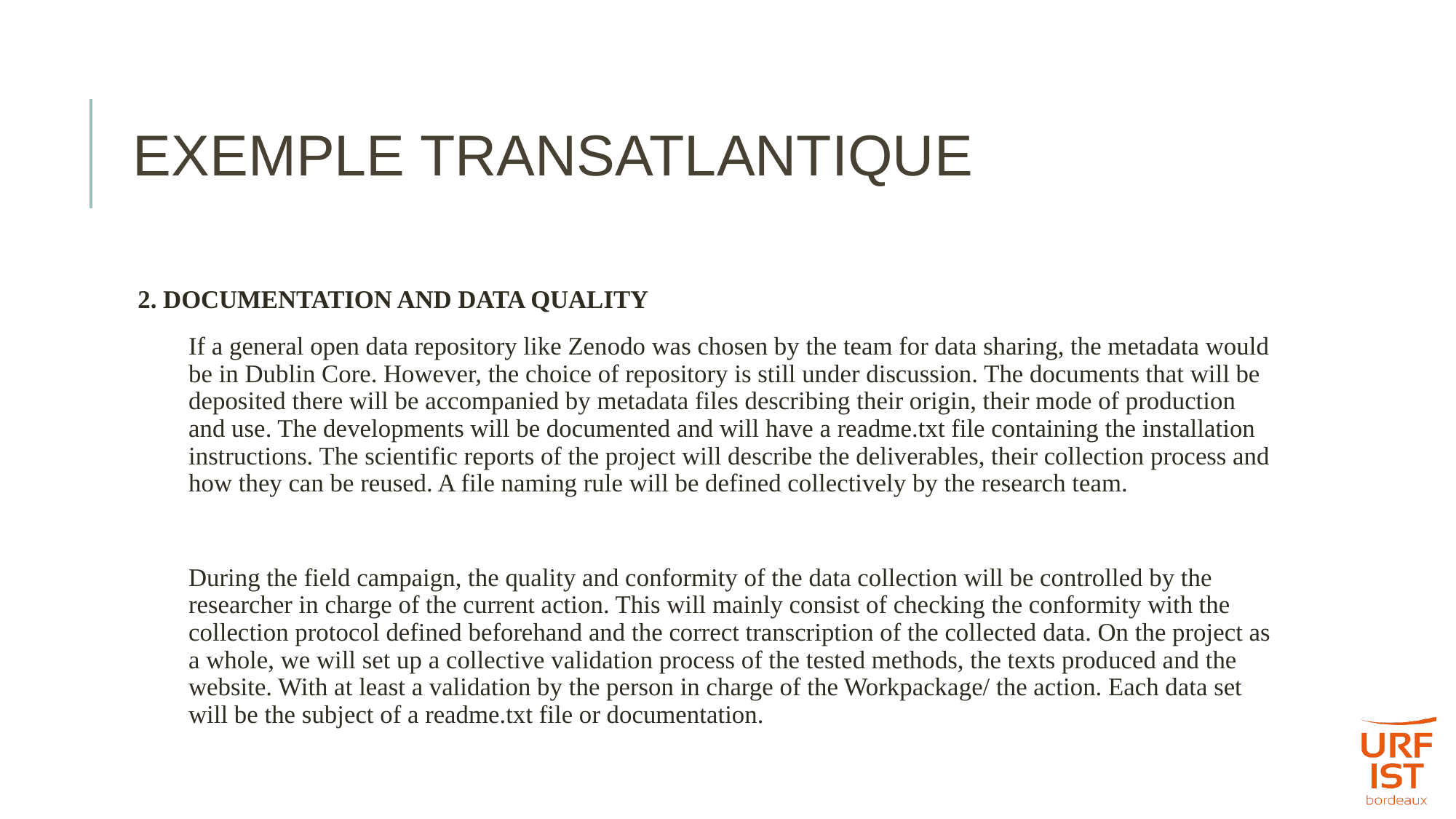

# EXEMPLE TRANSATLANTIQUE
2. DOCUMENTATION AND DATA QUALITY
If a general open data repository like Zenodo was chosen by the team for data sharing, the metadata would be in Dublin Core. However, the choice of repository is still under discussion. The documents that will be deposited there will be accompanied by metadata files describing their origin, their mode of production and use. The developments will be documented and will have a readme.txt file containing the installation instructions. The scientific reports of the project will describe the deliverables, their collection process and how they can be reused. A file naming rule will be defined collectively by the research team.

During the field campaign, the quality and conformity of the data collection will be controlled by the researcher in charge of the current action. This will mainly consist of checking the conformity with the collection protocol defined beforehand and the correct transcription of the collected data. On the project as a whole, we will set up a collective validation process of the tested methods, the texts produced and the website. With at least a validation by the person in charge of the Workpackage/ the action. Each data set will be the subject of a readme.txt file or documentation.